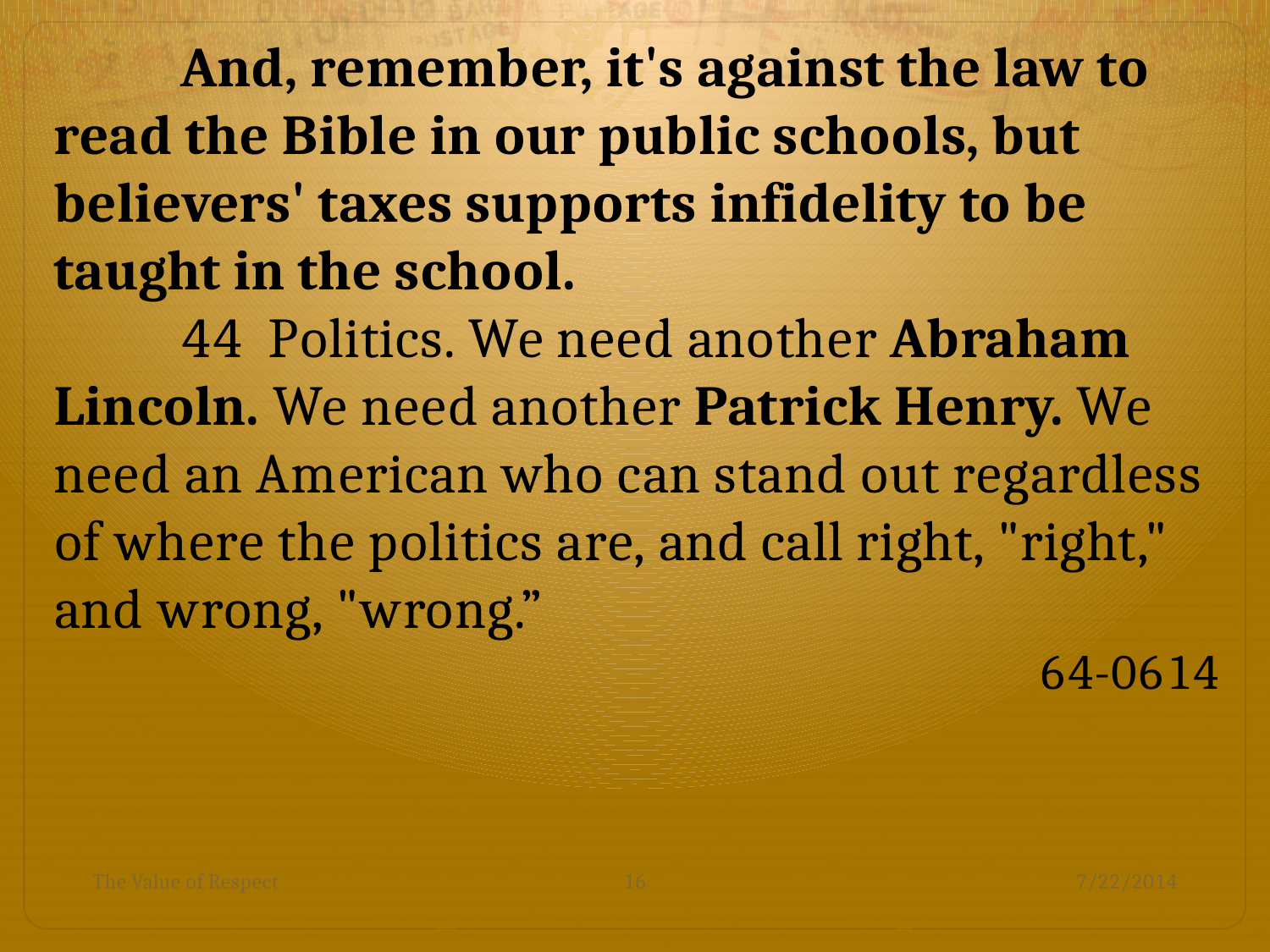

And, remember, it's against the law to read the Bible in our public schools, but believers' taxes supports infidelity to be taught in the school.
	44  Politics. We need another Abraham Lincoln. We need another Patrick Henry. We need an American who can stand out regardless of where the politics are, and call right, "right," and wrong, "wrong.”
64-0614
The Value of Respect
16
7/22/2014